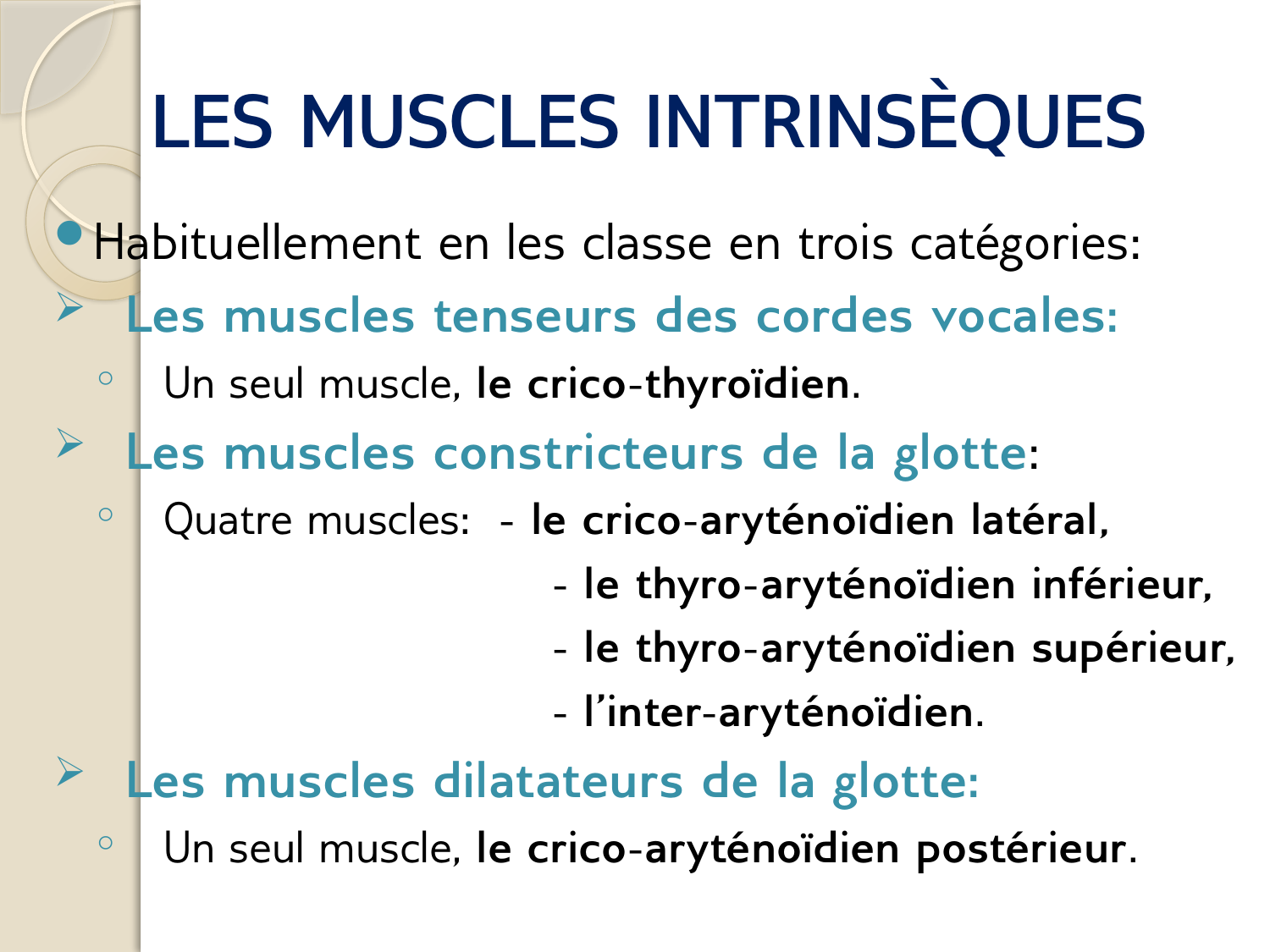

# LES MUSCLES INTRINSÈQUES
Habituellement en les classe en trois catégories:
Les muscles tenseurs des cordes vocales:
Un seul muscle, le crico-thyroïdien.
Les muscles constricteurs de la glotte:
Quatre muscles:  - le crico-aryténoïdien latéral,
                               - le thyro-aryténoïdien inférieur,
                               - le thyro-aryténoïdien supérieur,
                               - l’inter-aryténoïdien.
Les muscles dilatateurs de la glotte:
Un seul muscle, le crico-aryténoïdien postérieur.